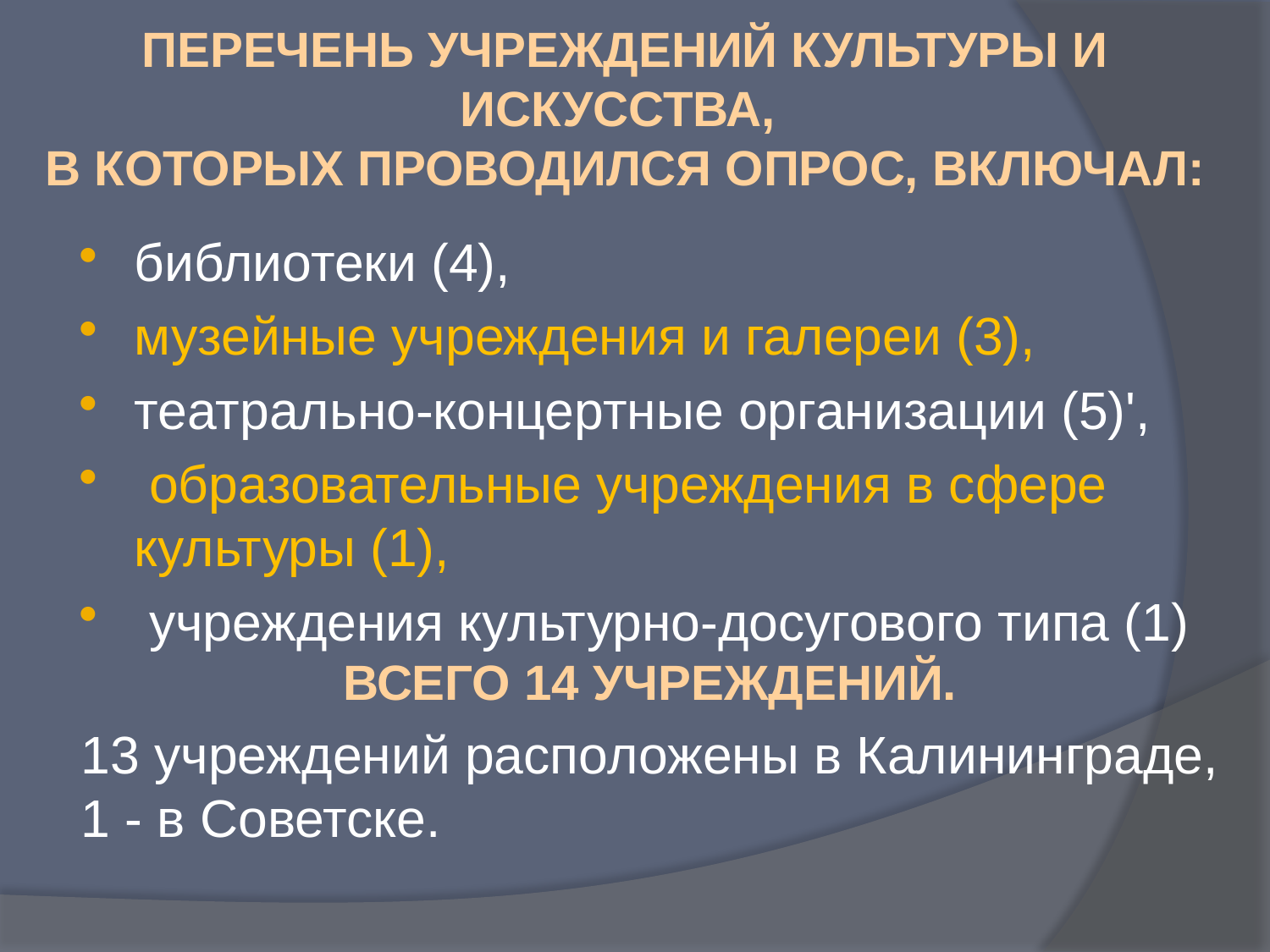

# Перечень учреждений культуры и искусства, в которых проводился опрос, включал:
библиотеки (4),
музейные учреждения и галереи (3),
театрально-концертные организации (5)',
 образовательные учреждения в сфере культуры (1),
 учреждения культурно-досугового типа (1)
Всего 14 учреждений.
13 учреждений расположены в Калининграде, 1 - в Советске.